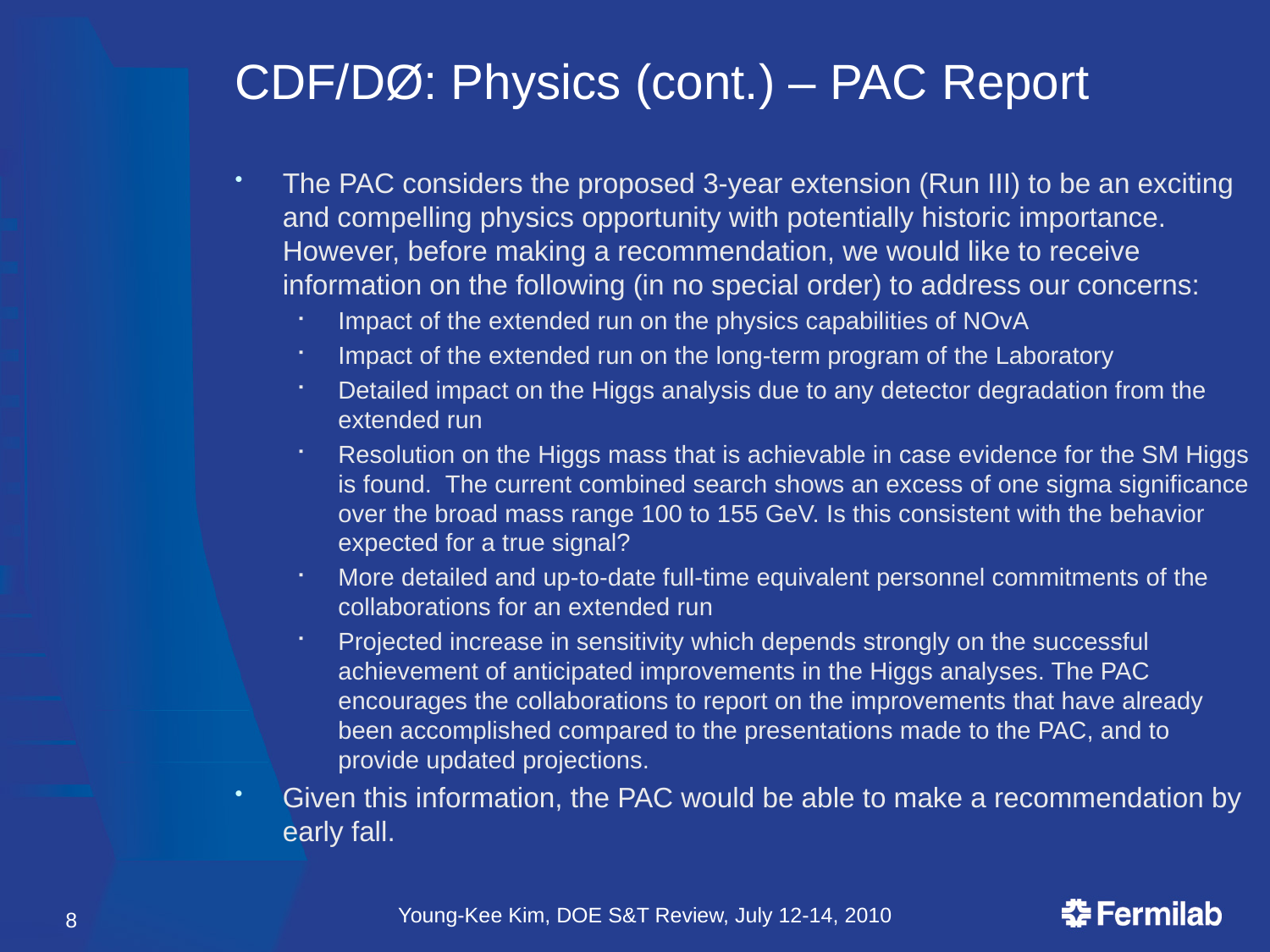

# CDF/DØ: Physics (cont.) – PAC Report
The PAC considers the proposed 3-year extension (Run III) to be an exciting and compelling physics opportunity with potentially historic importance. However, before making a recommendation, we would like to receive information on the following (in no special order) to address our concerns:
Impact of the extended run on the physics capabilities of NOvA
Impact of the extended run on the long-term program of the Laboratory
Detailed impact on the Higgs analysis due to any detector degradation from the extended run
Resolution on the Higgs mass that is achievable in case evidence for the SM Higgs is found.  The current combined search shows an excess of one sigma significance over the broad mass range 100 to 155 GeV. Is this consistent with the behavior expected for a true signal?
More detailed and up-to-date full-time equivalent personnel commitments of the collaborations for an extended run
Projected increase in sensitivity which depends strongly on the successful achievement of anticipated improvements in the Higgs analyses. The PAC encourages the collaborations to report on the improvements that have already been accomplished compared to the presentations made to the PAC, and to provide updated projections.
Given this information, the PAC would be able to make a recommendation by early fall.
Young-Kee Kim, DOE S&T Review, July 12-14, 2010
8